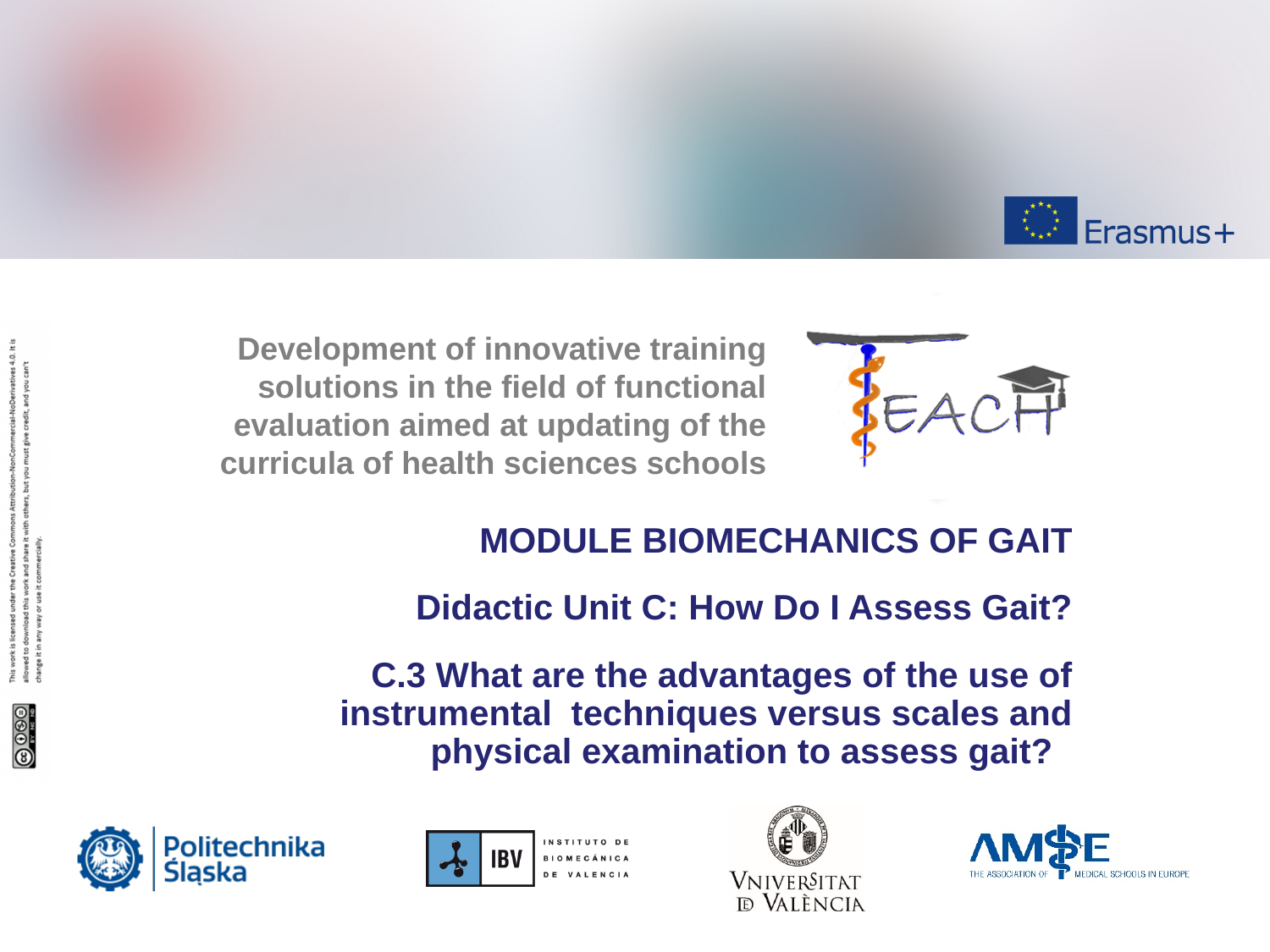

MODULE BIOMECHANICS OF GAIT
Didactic Unit C: How Do I Assess Gait?
C.3 What are the advantages of the use of instrumental  techniques versus scales and physical examination to assess gait?